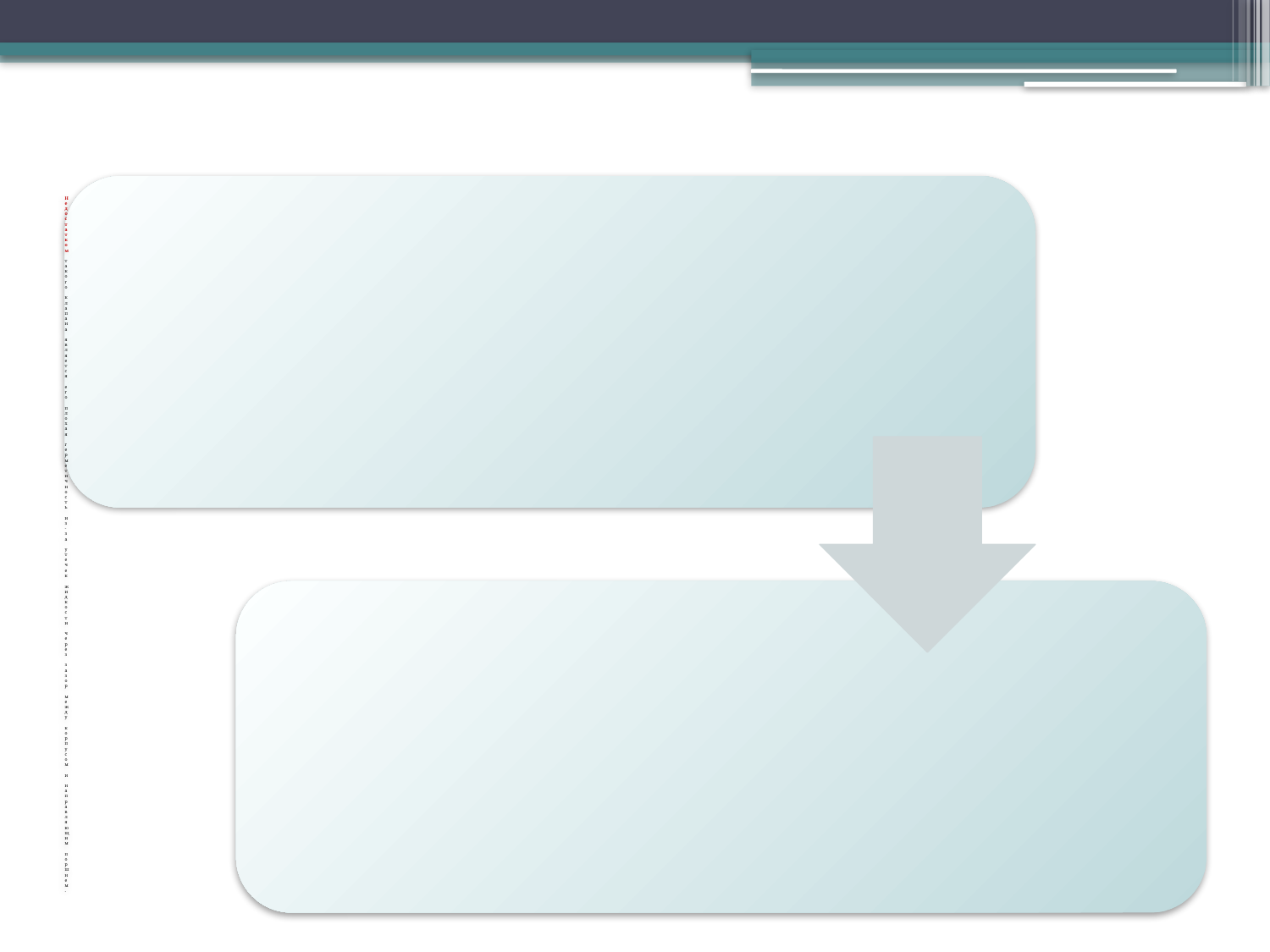

#
Недостатком такого клапана является его плохая герметичность из-за утечек жидкости через зазор между корпусом и направляющим поршнем.